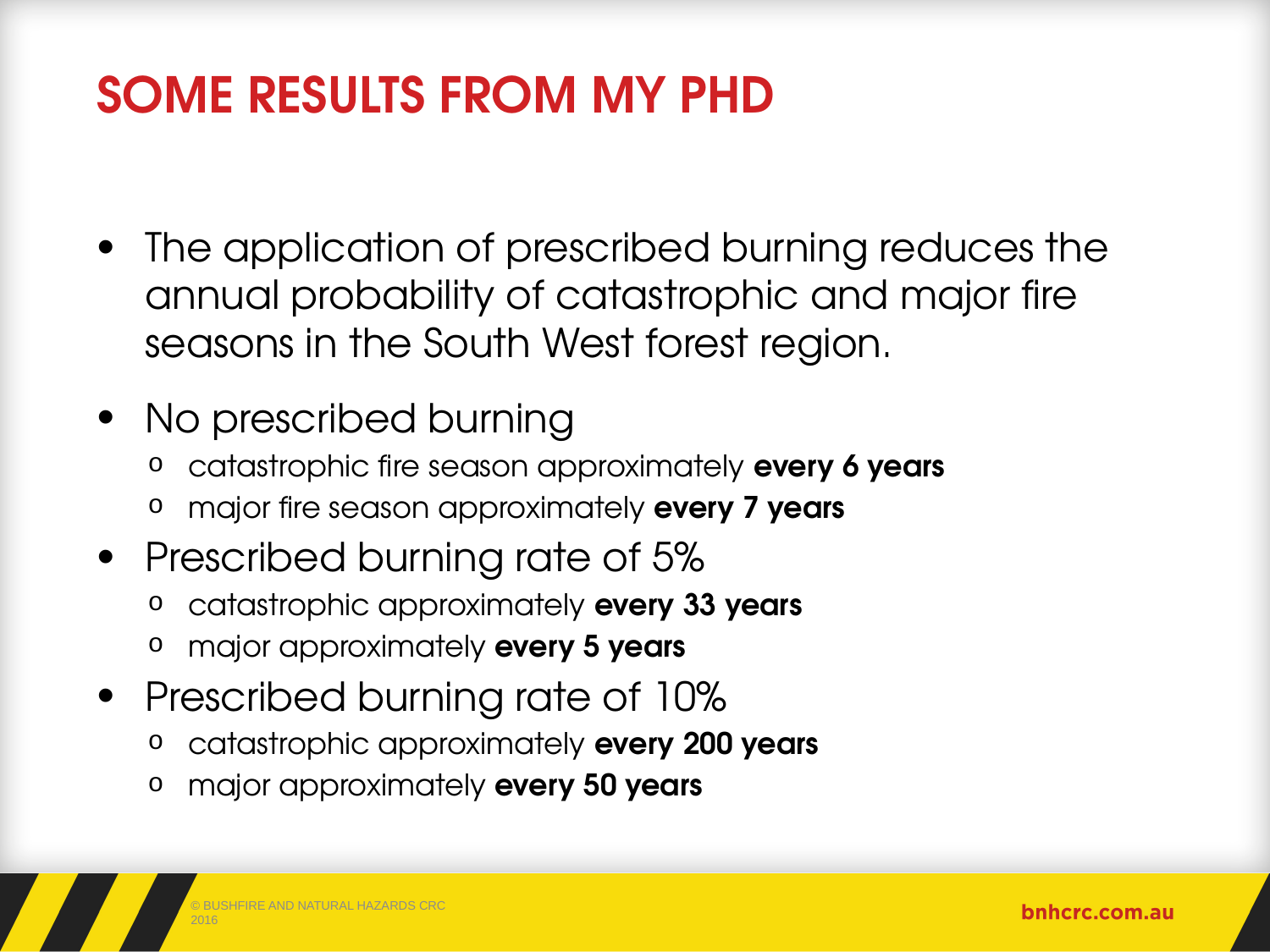

# Some results from my PhD
The application of prescribed burning reduces the annual probability of catastrophic and major fire seasons in the South West forest region.
No prescribed burning
catastrophic fire season approximately every 6 years
major fire season approximately every 7 years
Prescribed burning rate of 5%
catastrophic approximately every 33 years
major approximately every 5 years
Prescribed burning rate of 10%
catastrophic approximately every 200 years
major approximately every 50 years